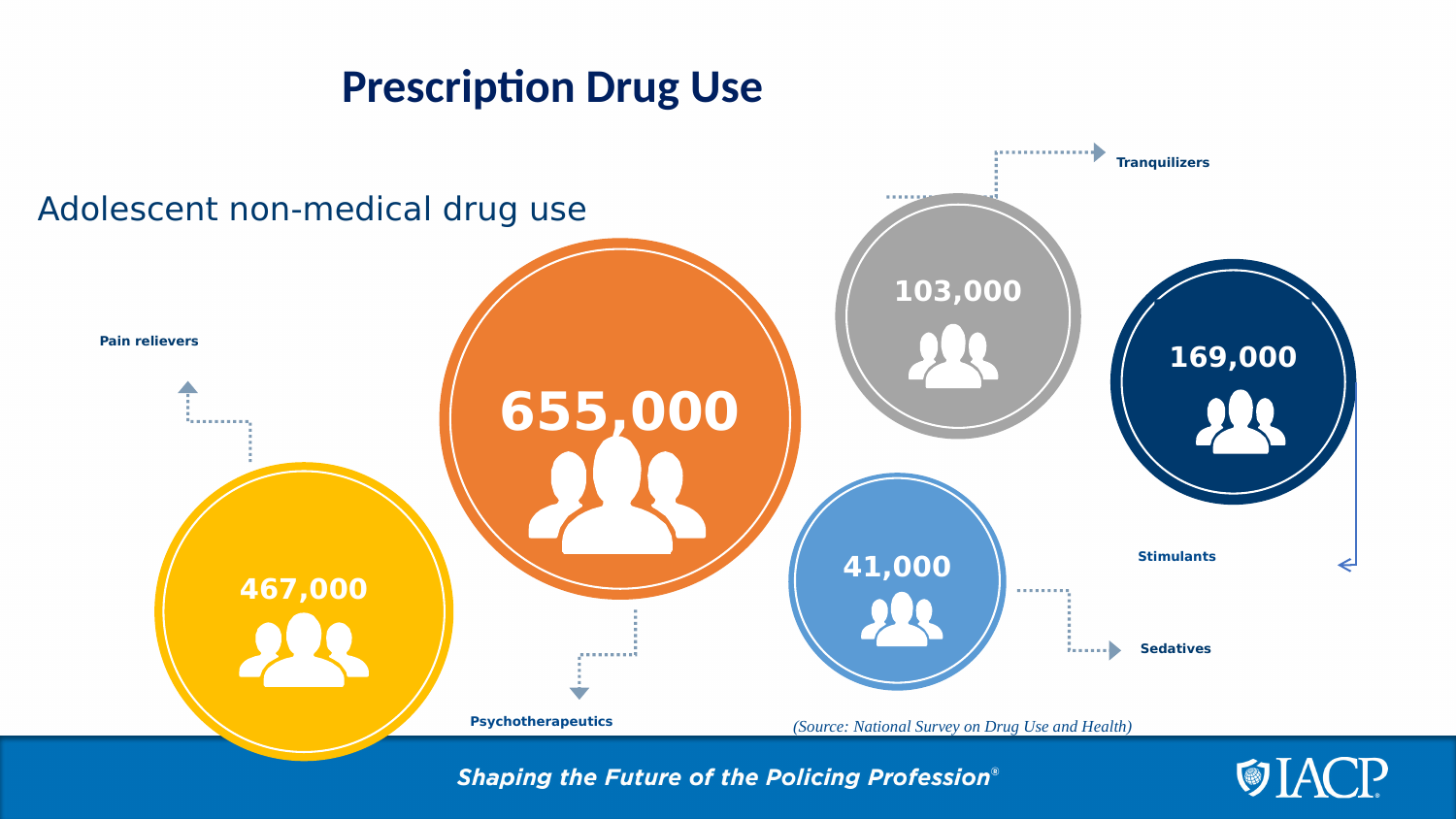

Prescription Drug Use

Tranquilizers
Adolescent non-medical drug use

103,000

655,000

169,000
Pain relievers

467,000

41,000
Stimulants

Sedatives
(Source: National Survey on Drug Use and Health)
Psychotherapeutics